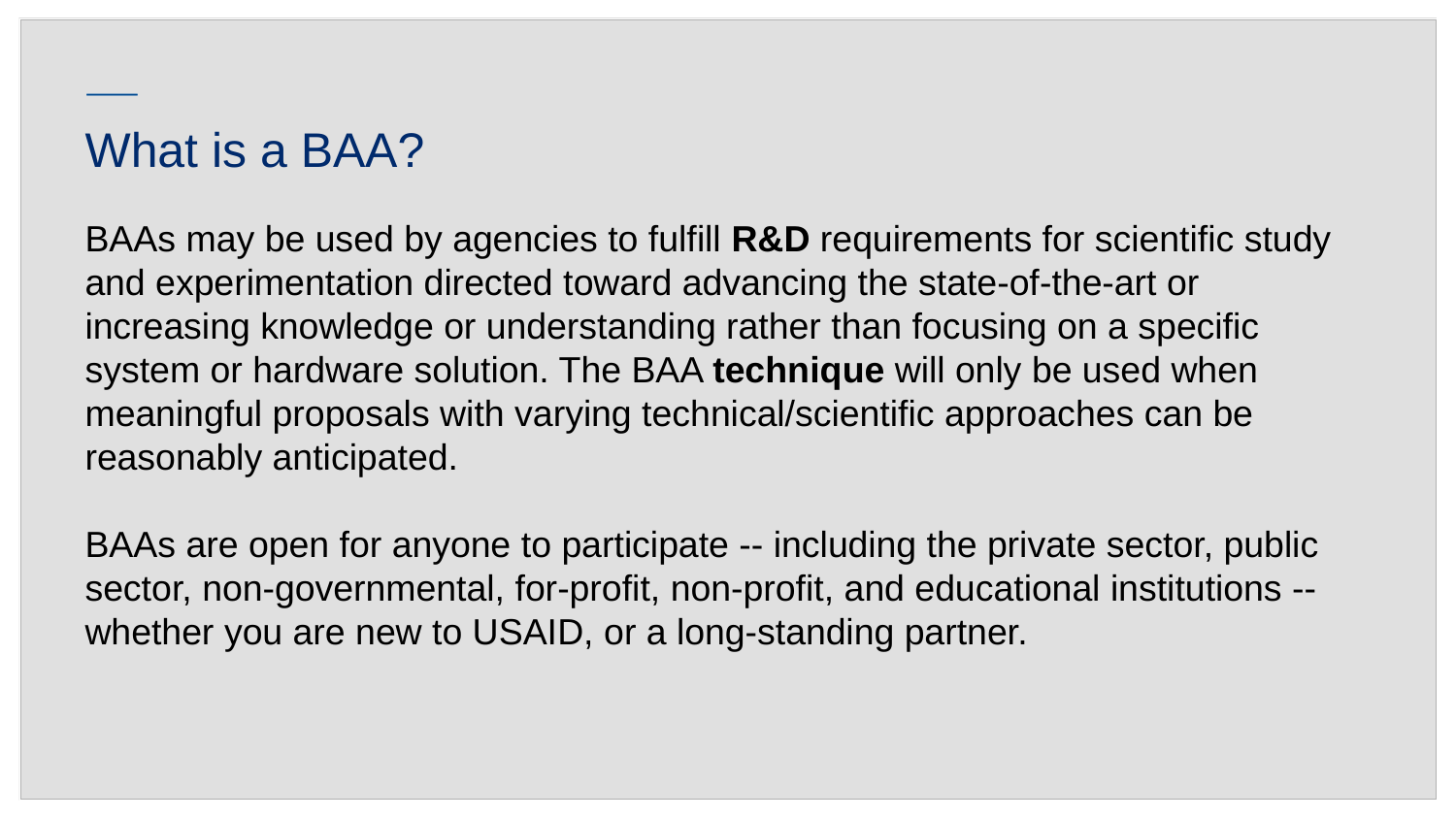

# What is a BAA?
BAAs may be used by agencies to fulfill R&D requirements for scientific study and experimentation directed toward advancing the state-of-the-art or increasing knowledge or understanding rather than focusing on a specific system or hardware solution. The BAA technique will only be used when meaningful proposals with varying technical/scientific approaches can be reasonably anticipated.

BAAs are open for anyone to participate -- including the private sector, public sector, non-governmental, for-profit, non-profit, and educational institutions -- whether you are new to USAID, or a long-standing partner.